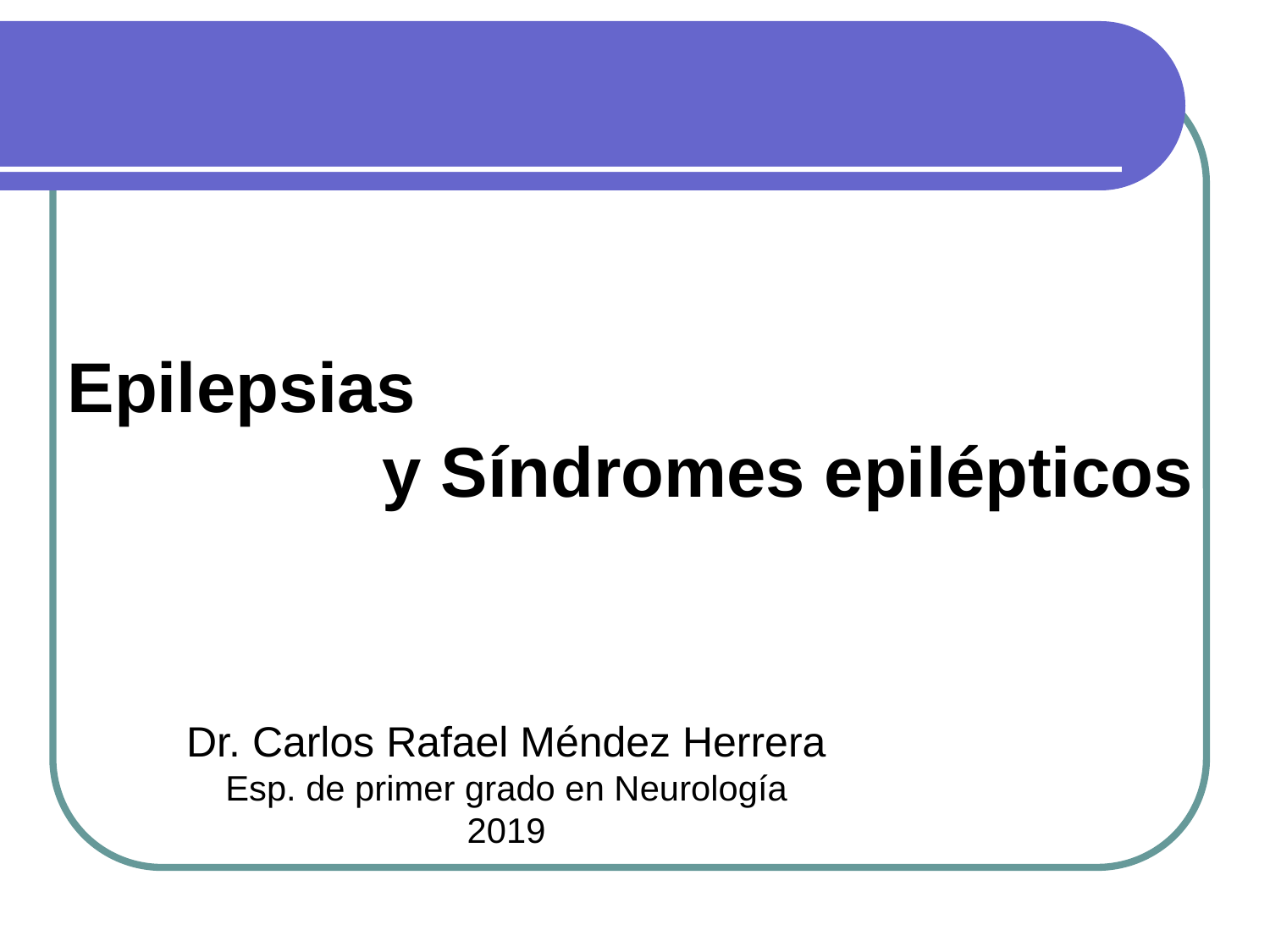

Epilepsias
                y Síndromes epilépticos

Dr. Carlos Rafael Méndez Herrera
Esp. de primer grado en Neurología
2019